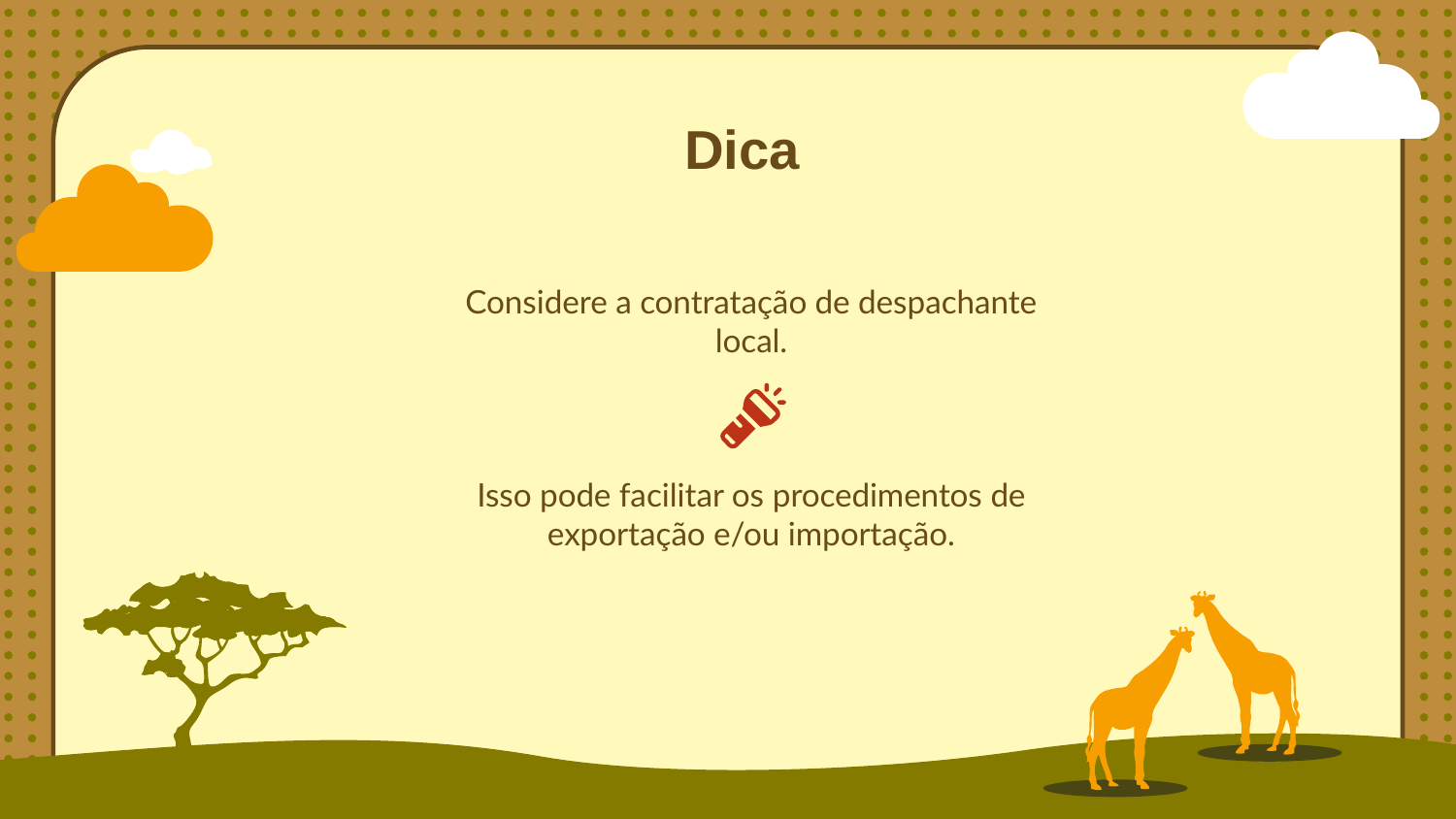

# Dica

Considere a contratação de despachante local.

Isso pode facilitar os procedimentos de exportação e/ou importação.